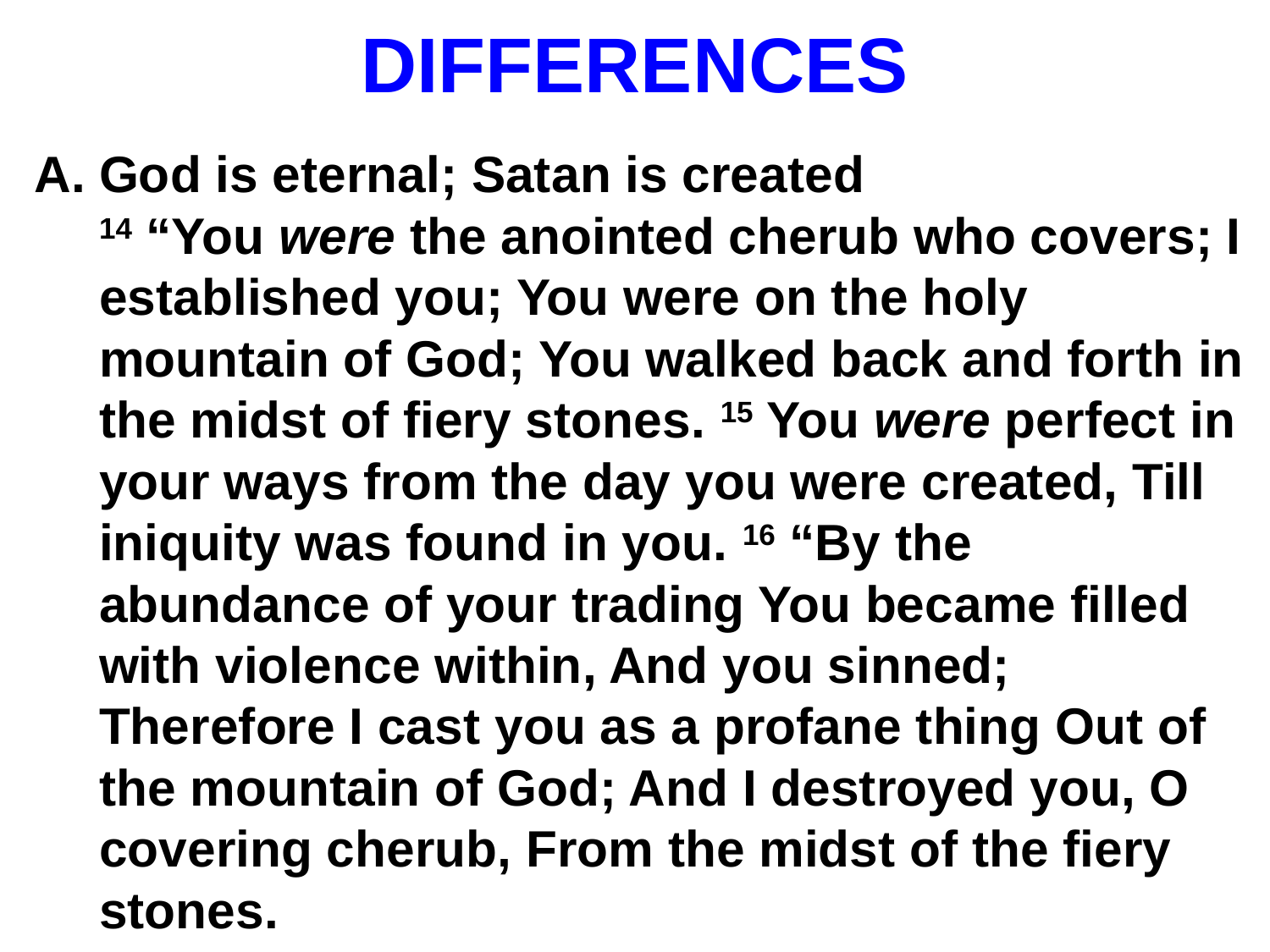

# DIFFERENCES
God is eternal; Satan is created
14 “You were the anointed cherub who covers; I established you; You were on the holy mountain of God; You walked back and forth in the midst of fiery stones. 15 You were perfect in your ways from the day you were created, Till iniquity was found in you. 16 “By the abundance of your trading You became filled with violence within, And you sinned; Therefore I cast you as a profane thing Out of the mountain of God; And I destroyed you, O covering cherub, From the midst of the fiery stones.